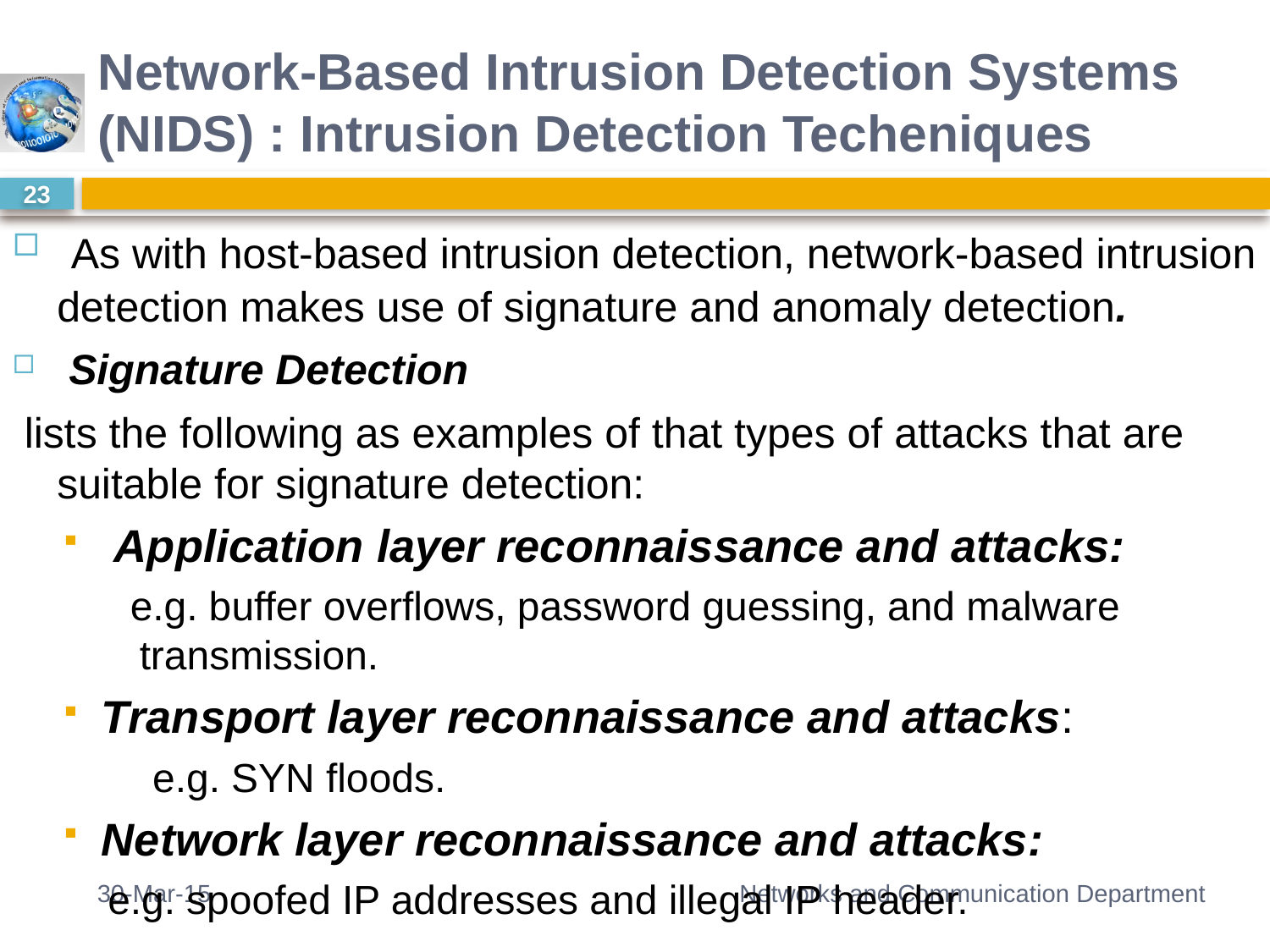

# Network-Based Intrusion Detection Systems (NIDS) : Intrusion Detection Techeniques
23
 As with host-based intrusion detection, network-based intrusion detection makes use of signature and anomaly detection.
 Signature Detection
 lists the following as examples of that types of attacks that are suitable for signature detection:
 Application layer reconnaissance and attacks:
  e.g. buffer overflows, password guessing, and malware transmission.
Transport layer reconnaissance and attacks:
    e.g. SYN floods.
Network layer reconnaissance and attacks:
e.g. spoofed IP addresses and illegal IP header.

30-Mar-15
Networks and Communication Department